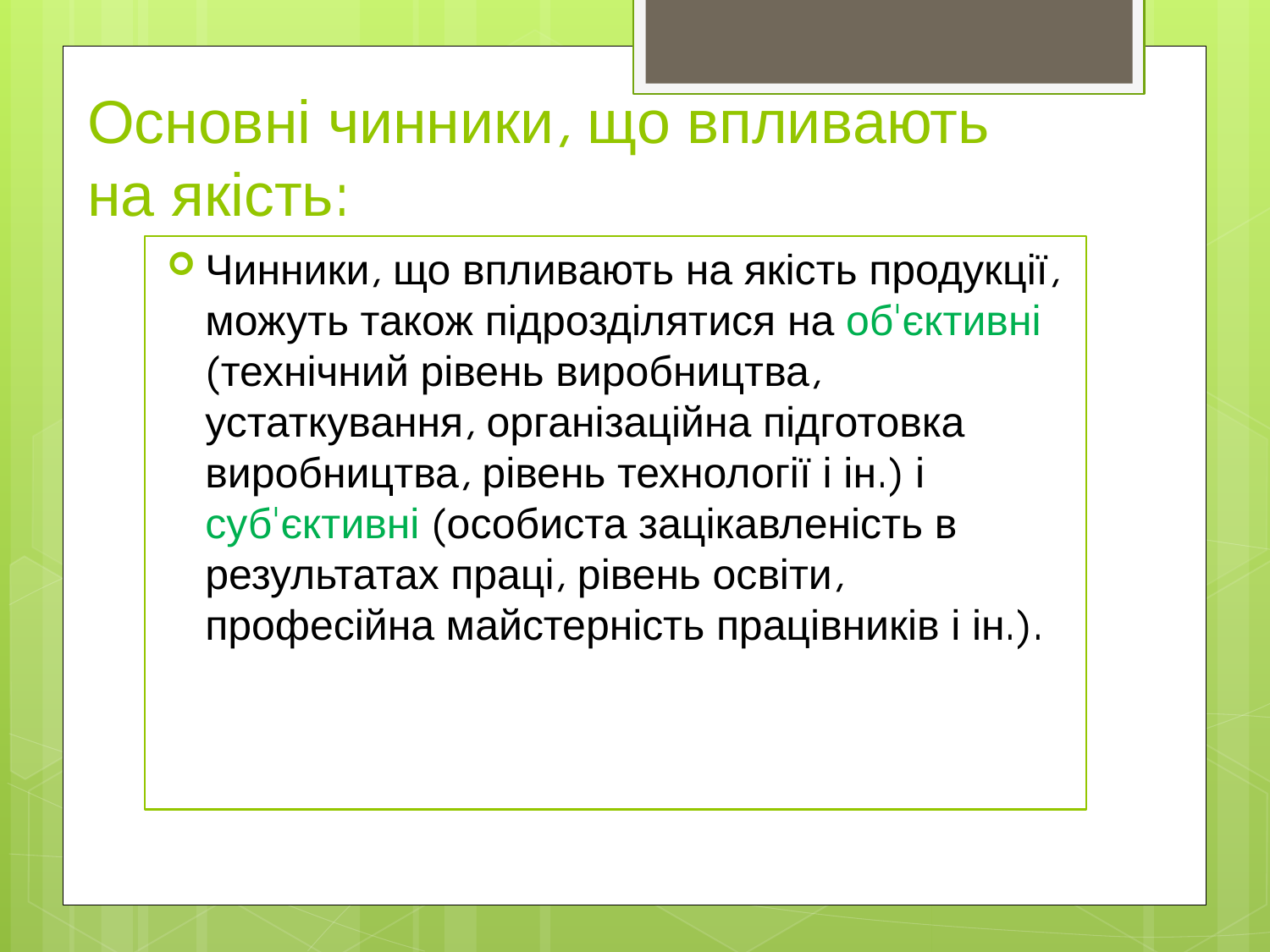

# Основні чинники, що впливають на якість:
Чинники, що впливають на якість продукції, можуть також підрозділятися на об'єктивні (технічний рівень виробництва, устаткування, організаційна підготовка виробництва, рівень технології і ін.) і суб'єктивні (особиста зацікавленість в результатах праці, рівень освіти, професійна майстерність працівників і ін.).